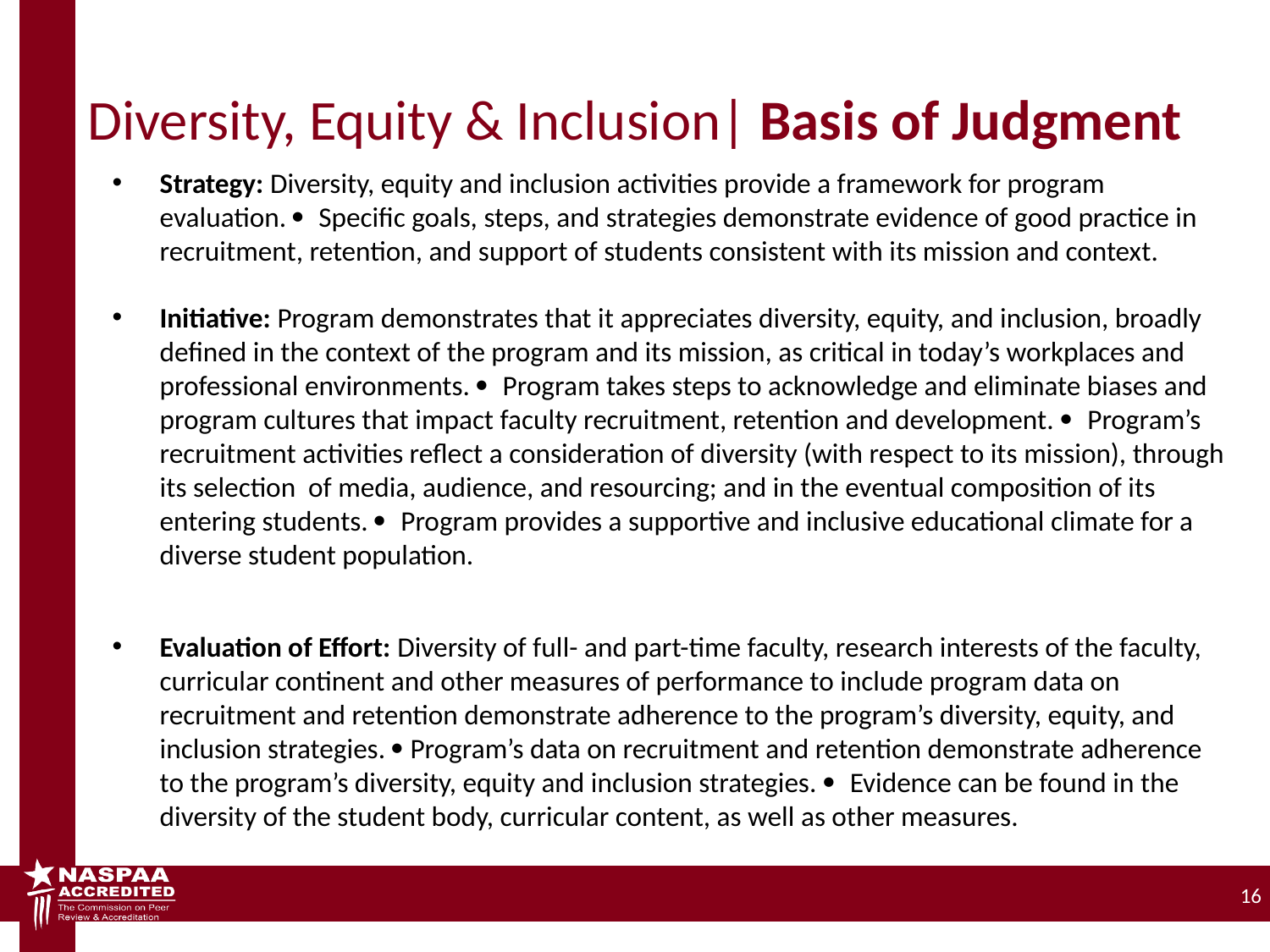

# Diversity, Equity & Inclusion| Basis of Judgment
Strategy: Diversity, equity and inclusion activities provide a framework for program evaluation. • Specific goals, steps, and strategies demonstrate evidence of good practice in recruitment, retention, and support of students consistent with its mission and context.

Initiative: Program demonstrates that it appreciates diversity, equity, and inclusion, broadly defined in the context of the program and its mission, as critical in today’s workplaces and professional environments. • Program takes steps to acknowledge and eliminate biases and program cultures that impact faculty recruitment, retention and development. • Program’s recruitment activities reflect a consideration of diversity (with respect to its mission), through its selection  of media, audience, and resourcing; and in the eventual composition of its entering students. • Program provides a supportive and inclusive educational climate for a diverse student population.

Evaluation of Effort: Diversity of full- and part-time faculty, research interests of the faculty, curricular continent and other measures of performance to include program data on recruitment and retention demonstrate adherence to the program’s diversity, equity, and inclusion strategies. • Program’s data on recruitment and retention demonstrate adherence to the program’s diversity, equity and inclusion strategies. • Evidence can be found in the diversity of the student body, curricular content, as well as other measures.
16